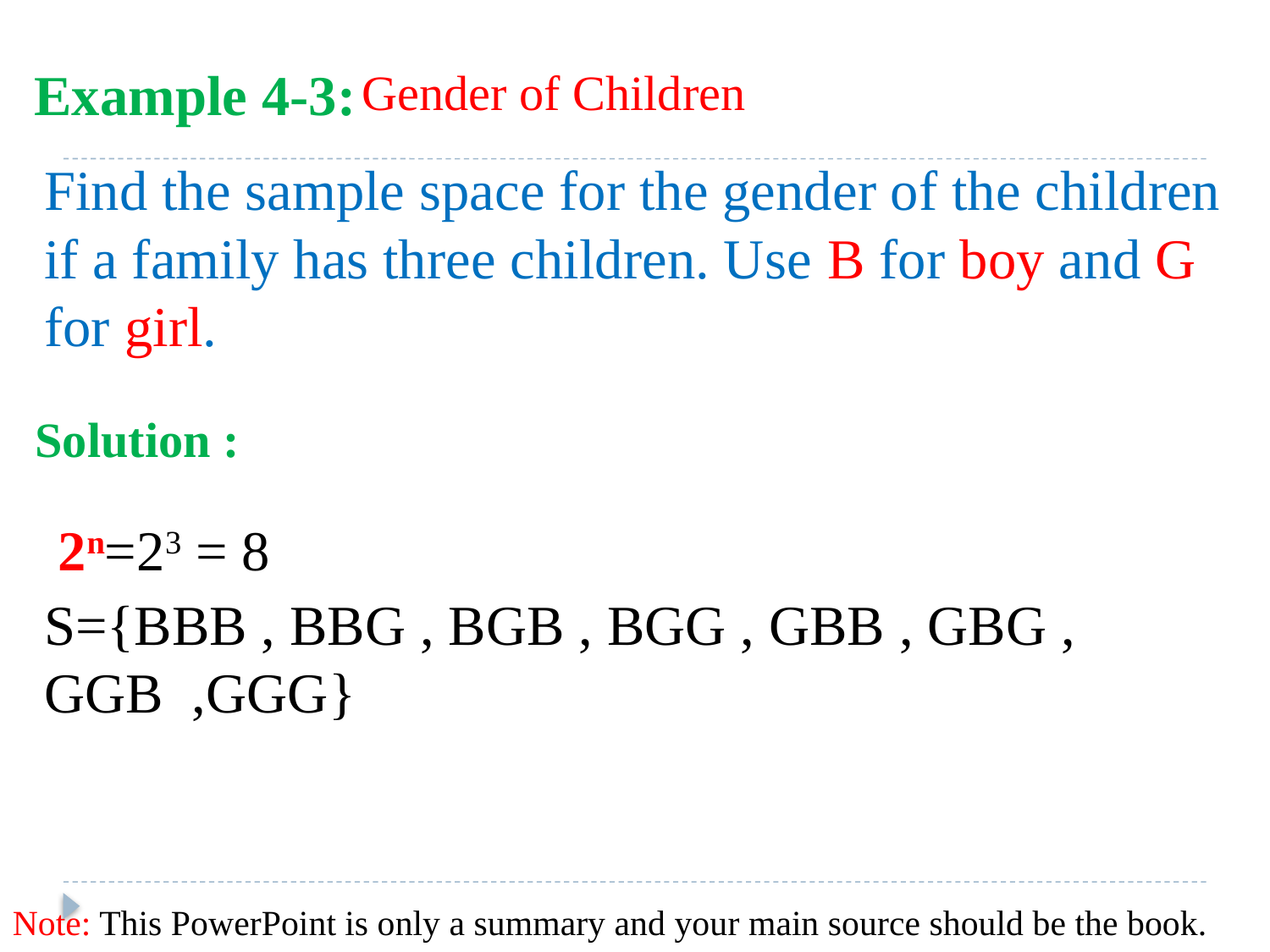

Example 4-3:
# Gender of Children
Find the sample space for the gender of the children if a family has three children. Use B for boy and G for girl.

 2n=23 = 8
S={BBB , BBG , BGB , BGG , GBB , GBG , GGB  ,GGG}
Solution :
Note: This PowerPoint is only a summary and your main source should be the book.